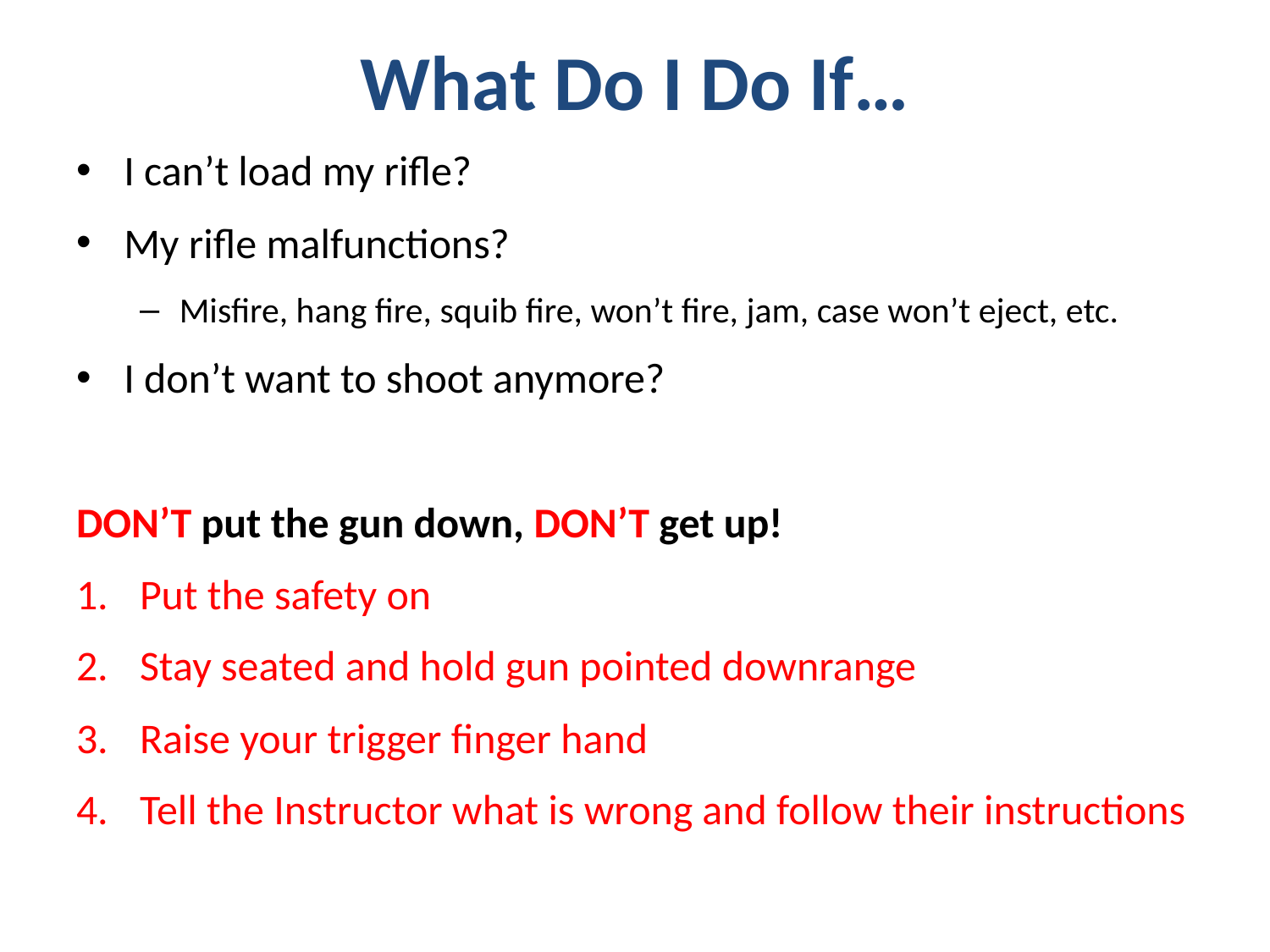

# What Do I Do If…
I can’t load my rifle?
My rifle malfunctions?
Misfire, hang fire, squib fire, won’t fire, jam, case won’t eject, etc.
I don’t want to shoot anymore?

DON’T put the gun down, DON’T get up!
Put the safety on
Stay seated and hold gun pointed downrange
Raise your trigger finger hand
Tell the Instructor what is wrong and follow their instructions